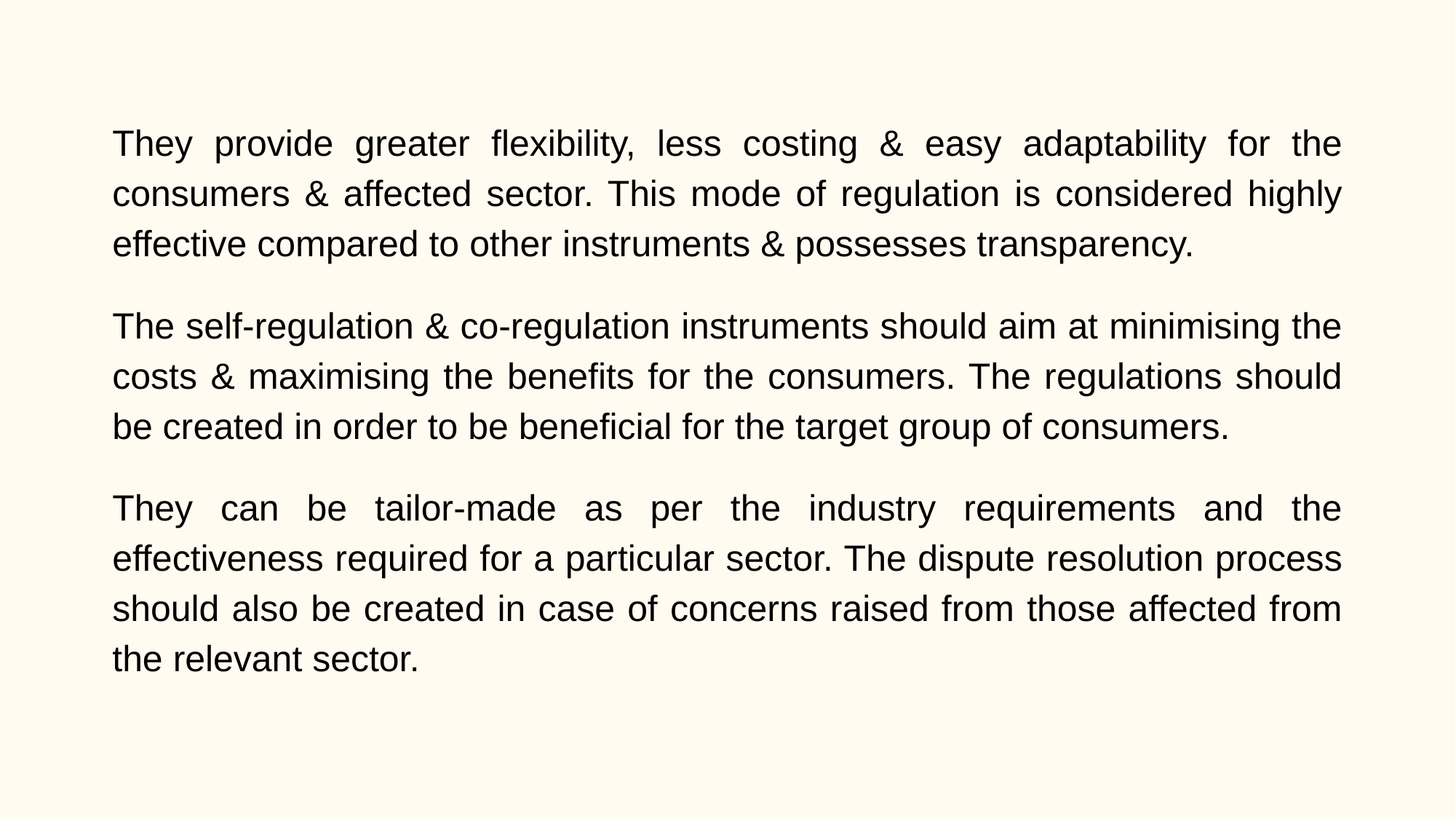

They provide greater flexibility, less costing & easy adaptability for the consumers & affected sector. This mode of regulation is considered highly effective compared to other instruments & possesses transparency.
The self-regulation & co-regulation instruments should aim at minimising the costs & maximising the benefits for the consumers. The regulations should be created in order to be beneficial for the target group of consumers.
They can be tailor-made as per the industry requirements and the effectiveness required for a particular sector. The dispute resolution process should also be created in case of concerns raised from those affected from the relevant sector.